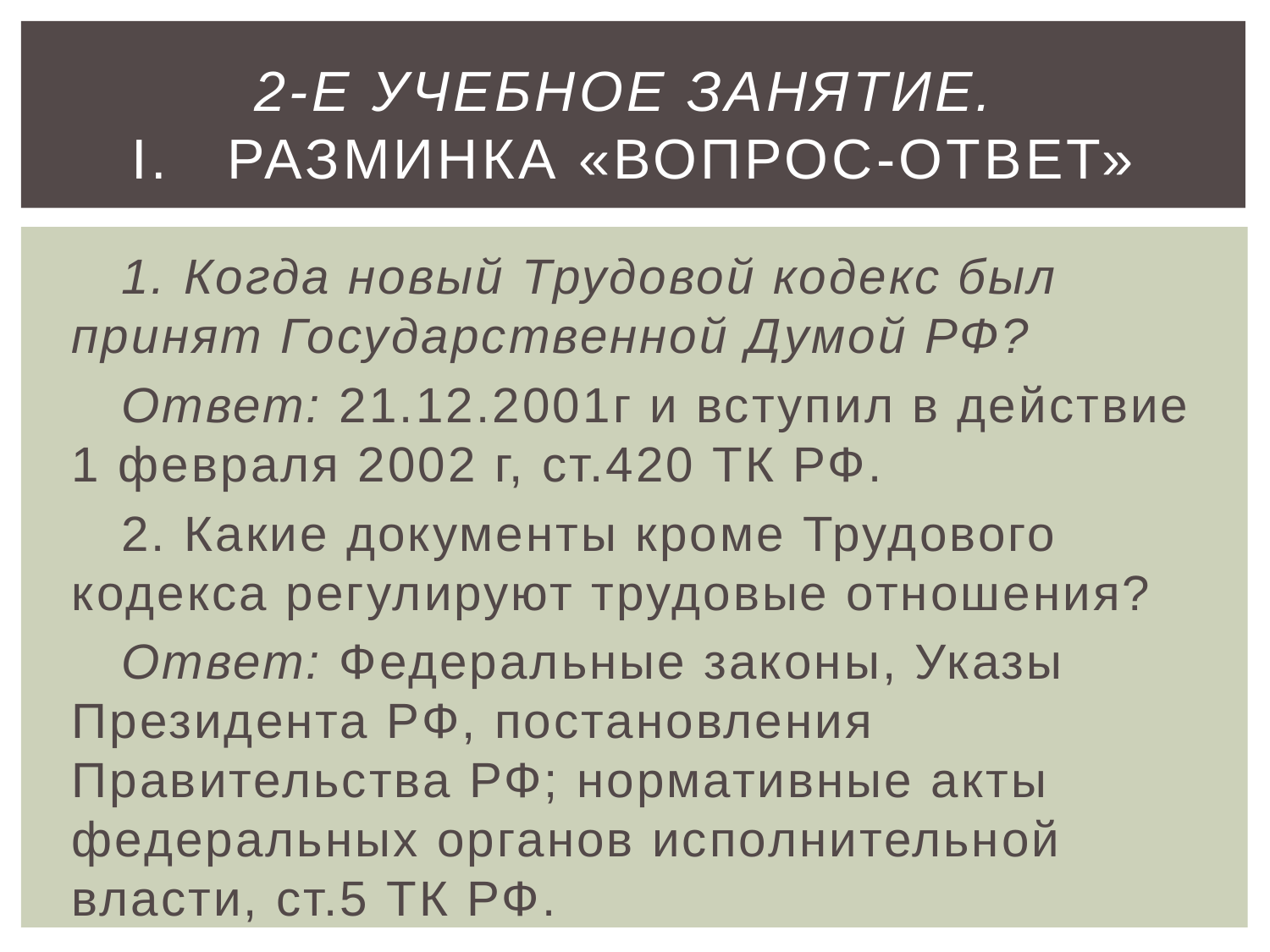

# 2-е учебное занятие. I.   Разминка «Вопрос-ответ»
   1. Когда новый Трудовой кодекс был принят Государственной Думой РФ?
   Ответ: 21.12.2001г и вступил в действие 1 февраля 2002 г, ст.420 ТК РФ.
   2. Какие документы кроме Трудового кодекса регулируют трудовые отношения?
   Ответ: Федеральные законы, Указы Президента РФ, постановления Правительства РФ; нормативные акты федеральных органов исполнительной власти, ст.5 ТК РФ.